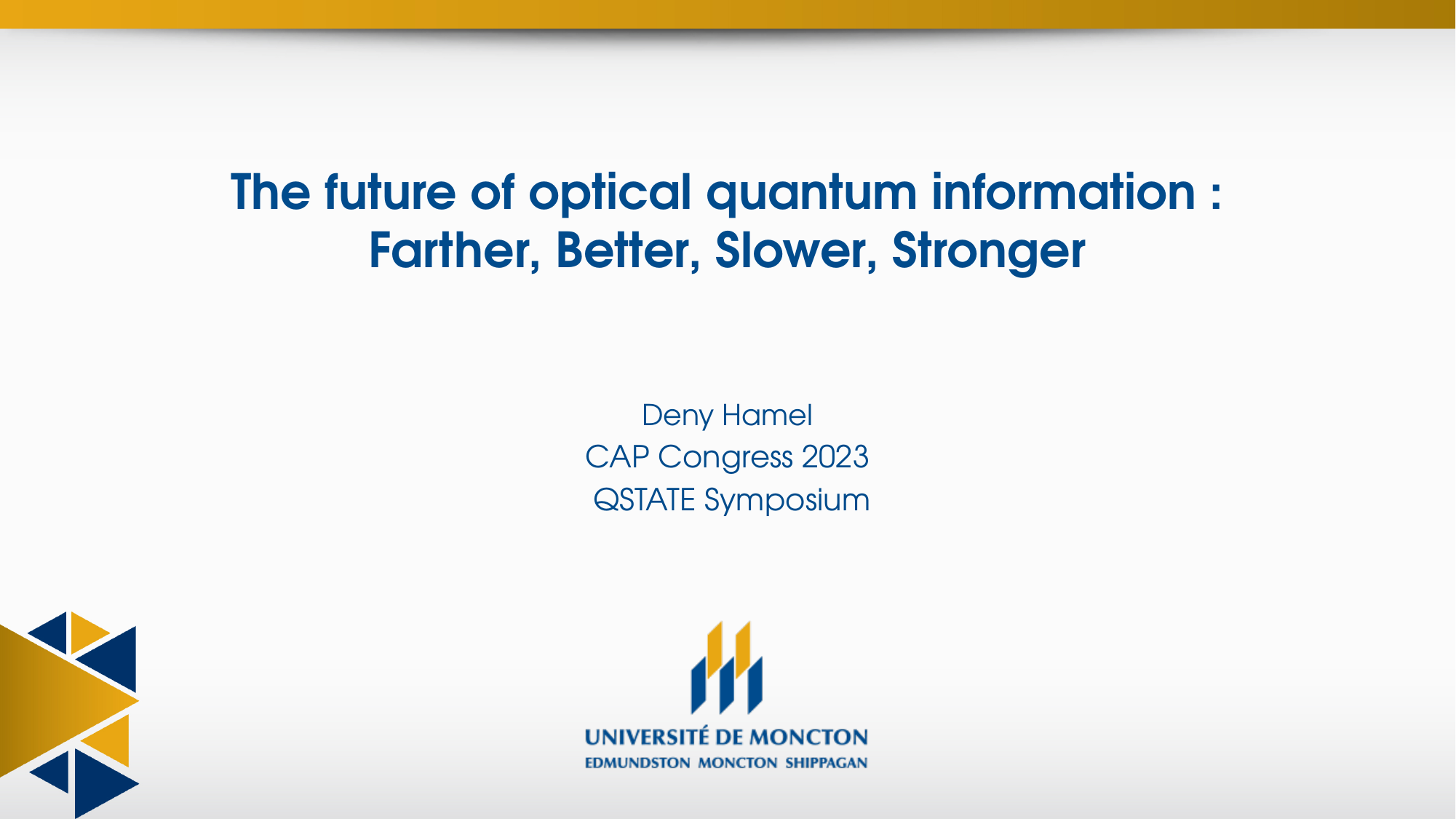

# The future of optical quantum information : Farther, Better, Slower, Stronger
Deny Hamel
CAP Congress 2023
 QSTATE Symposium